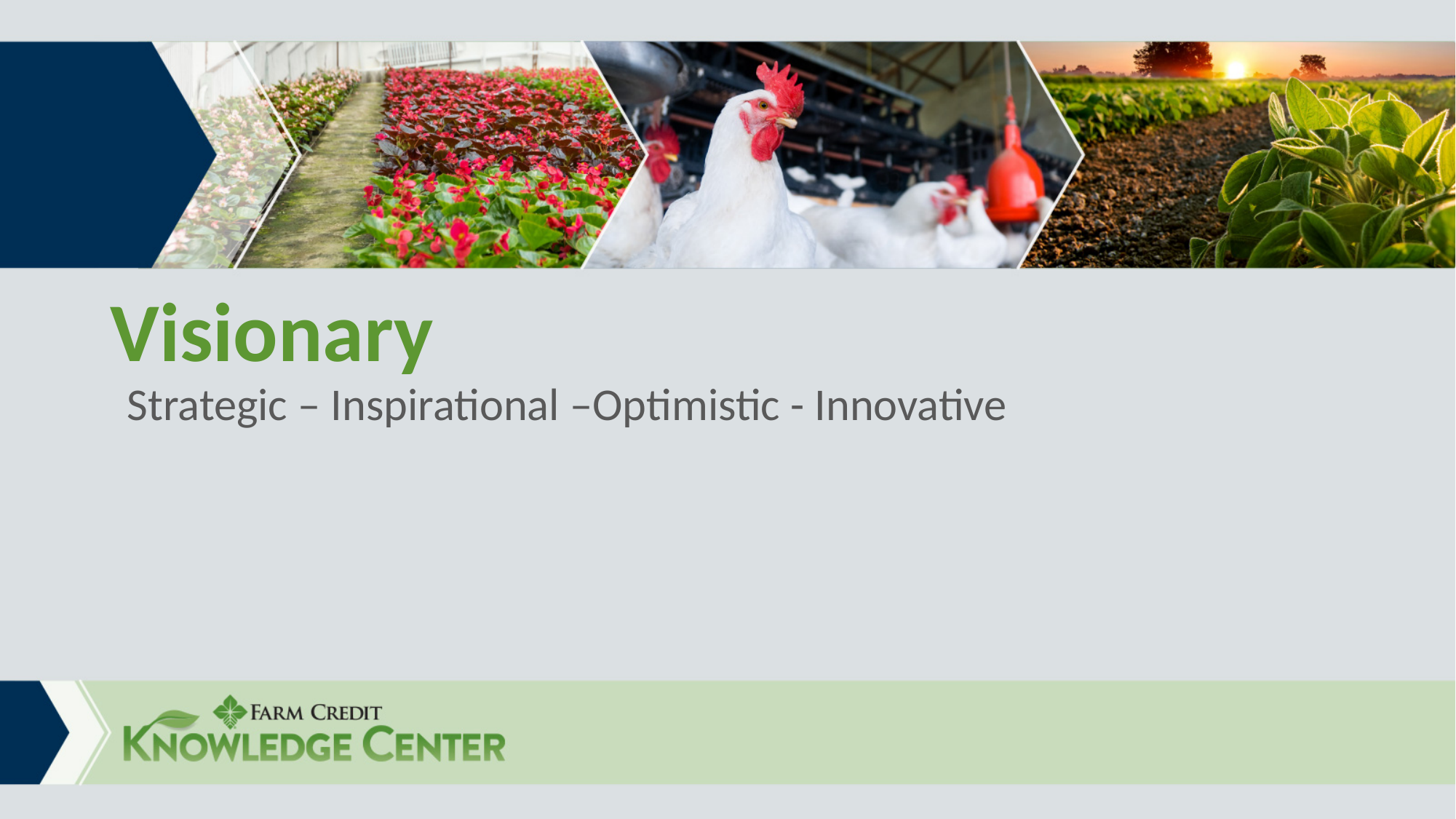

# Visionary
Strategic – Inspirational –Optimistic - Innovative